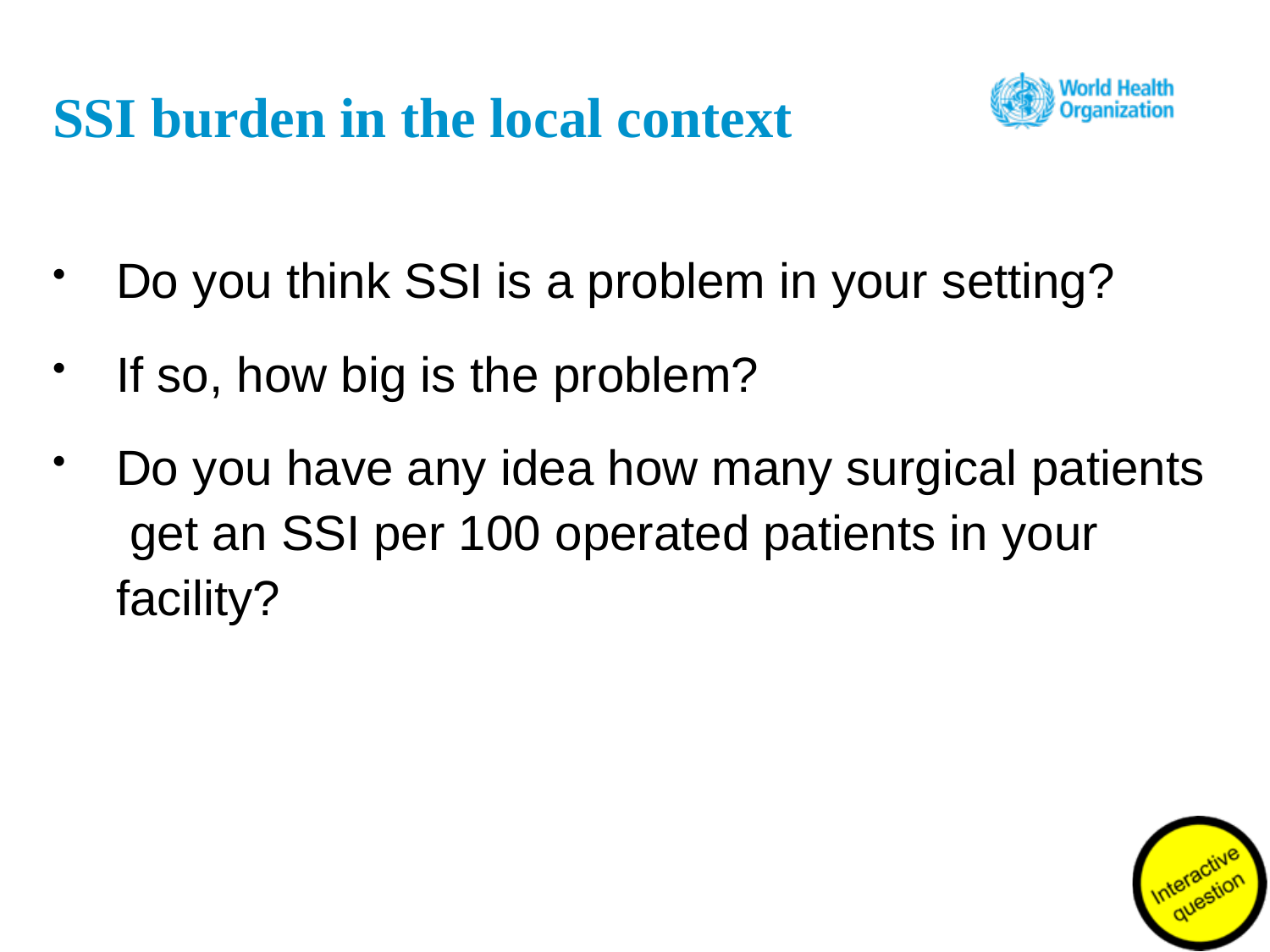

# SSI burden in the local context
Do you think SSI is a problem in your setting?
If so, how big is the problem?
Do you have any idea how many surgical patients  get an SSI per 100 operated patients in your  facility?